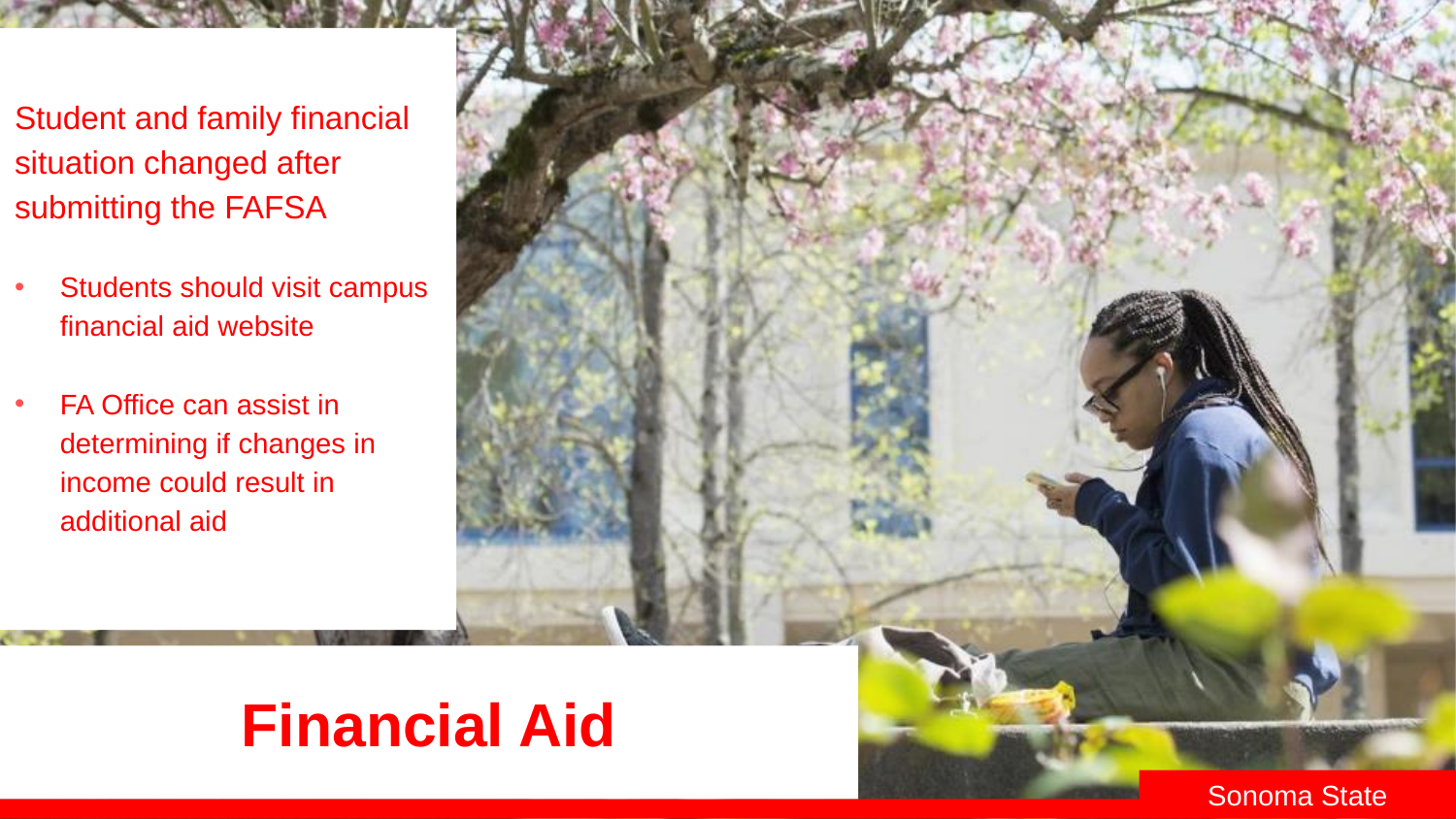

Student and family financial situation changed after submitting the FAFSA

Students should visit campus financial aid website

FA Office can assist in determining if changes in income could result in additional aid

Financial Aid
Sonoma State